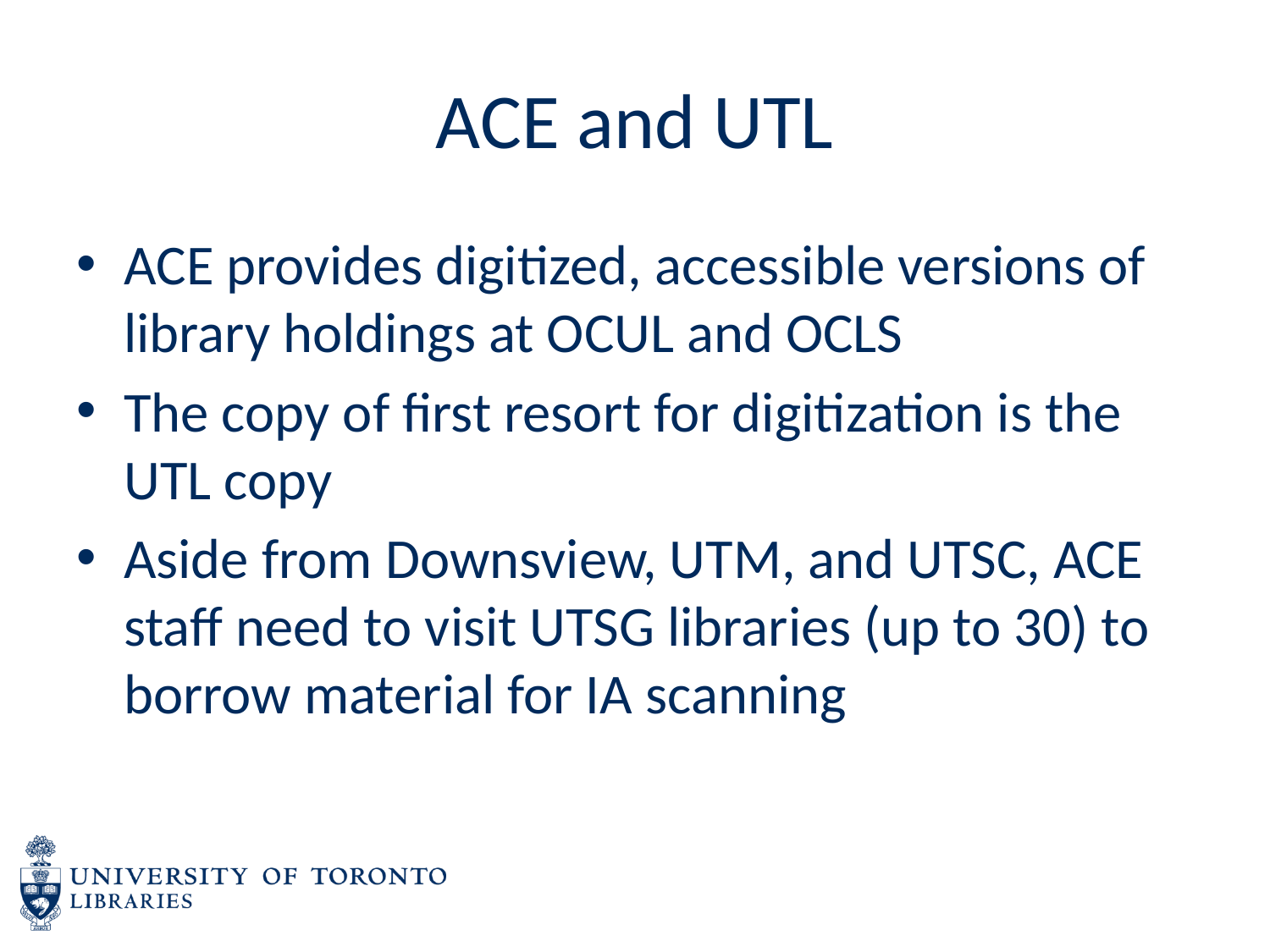

# ACE and UTL
ACE provides digitized, accessible versions of library holdings at OCUL and OCLS
The copy of first resort for digitization is the UTL copy
Aside from Downsview, UTM, and UTSC, ACE staff need to visit UTSG libraries (up to 30) to borrow material for IA scanning